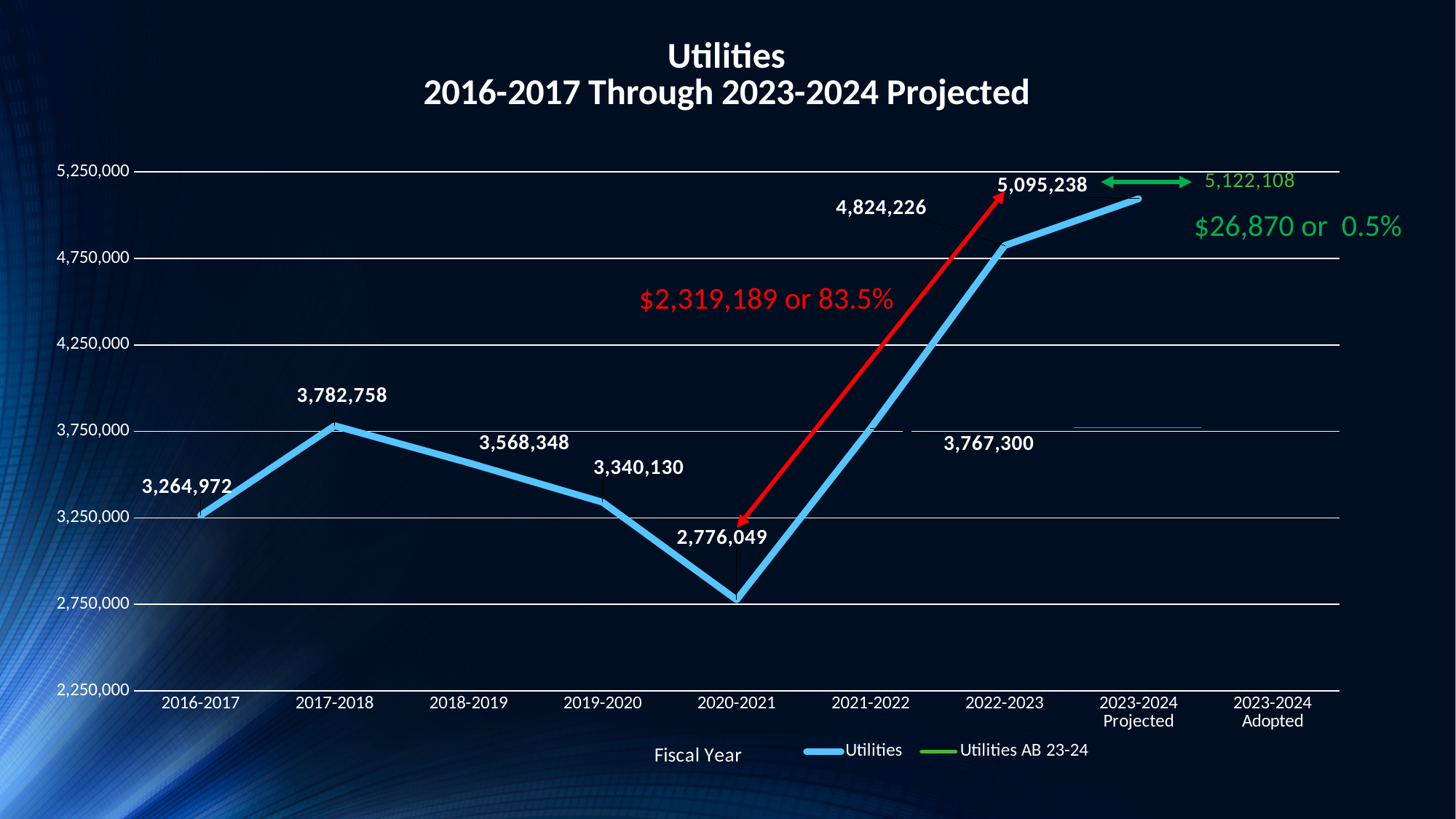

### Chart: Utilities
2016-2017 Through 2023-2024 Projected

| Category | Utilities | Utilities AB 23-24 |
|---|---|---|
| 2016-2017 | 3264972.0 | None |
| 2017-2018 | 3782758.0 | None |
| 2018-2019 | 3568348.0 | None |
| 2019-2020 | 3340130.0 | None |
| 2020-2021 | 2776049.0 | None |
| 2021-2022 | 3767300.0 | None |
| 2022-2023 | 4824226.0 | None |
| 2023-2024 Projected | 5095238.0 | None |
| 2023-2024 Adopted | None | 5122108.0 |
$26,870 or  0.5%
$2,319,189 or 83.5%